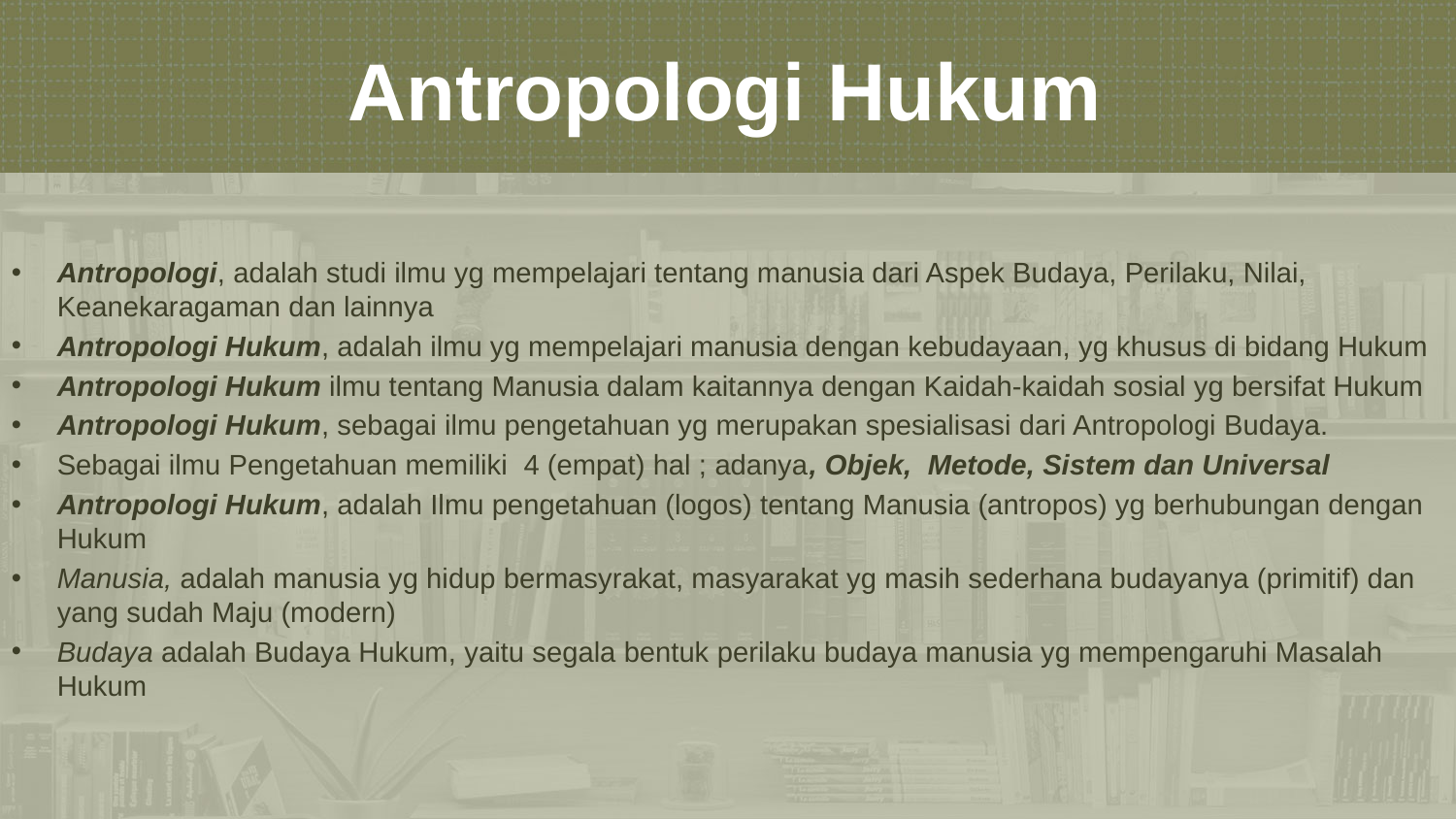

Antropologi Hukum
Antropologi, adalah studi ilmu yg mempelajari tentang manusia dari Aspek Budaya, Perilaku, Nilai,                Keanekaragaman dan lainnya
Antropologi Hukum, adalah ilmu yg mempelajari manusia dengan kebudayaan, yg khusus di bidang Hukum
Antropologi Hukum ilmu tentang Manusia dalam kaitannya dengan Kaidah-kaidah sosial yg bersifat Hukum
Antropologi Hukum, sebagai ilmu pengetahuan yg merupakan spesialisasi dari Antropologi Budaya.
Sebagai ilmu Pengetahuan memiliki  4 (empat) hal ; adanya, Objek,  Metode, Sistem dan Universal
Antropologi Hukum, adalah Ilmu pengetahuan (logos) tentang Manusia (antropos) yg berhubungan dengan Hukum
Manusia, adalah manusia yg hidup bermasyrakat, masyarakat yg masih sederhana budayanya (primitif) dan   yang sudah Maju (modern)
Budaya adalah Budaya Hukum, yaitu segala bentuk perilaku budaya manusia yg mempengaruhi Masalah      Hukum